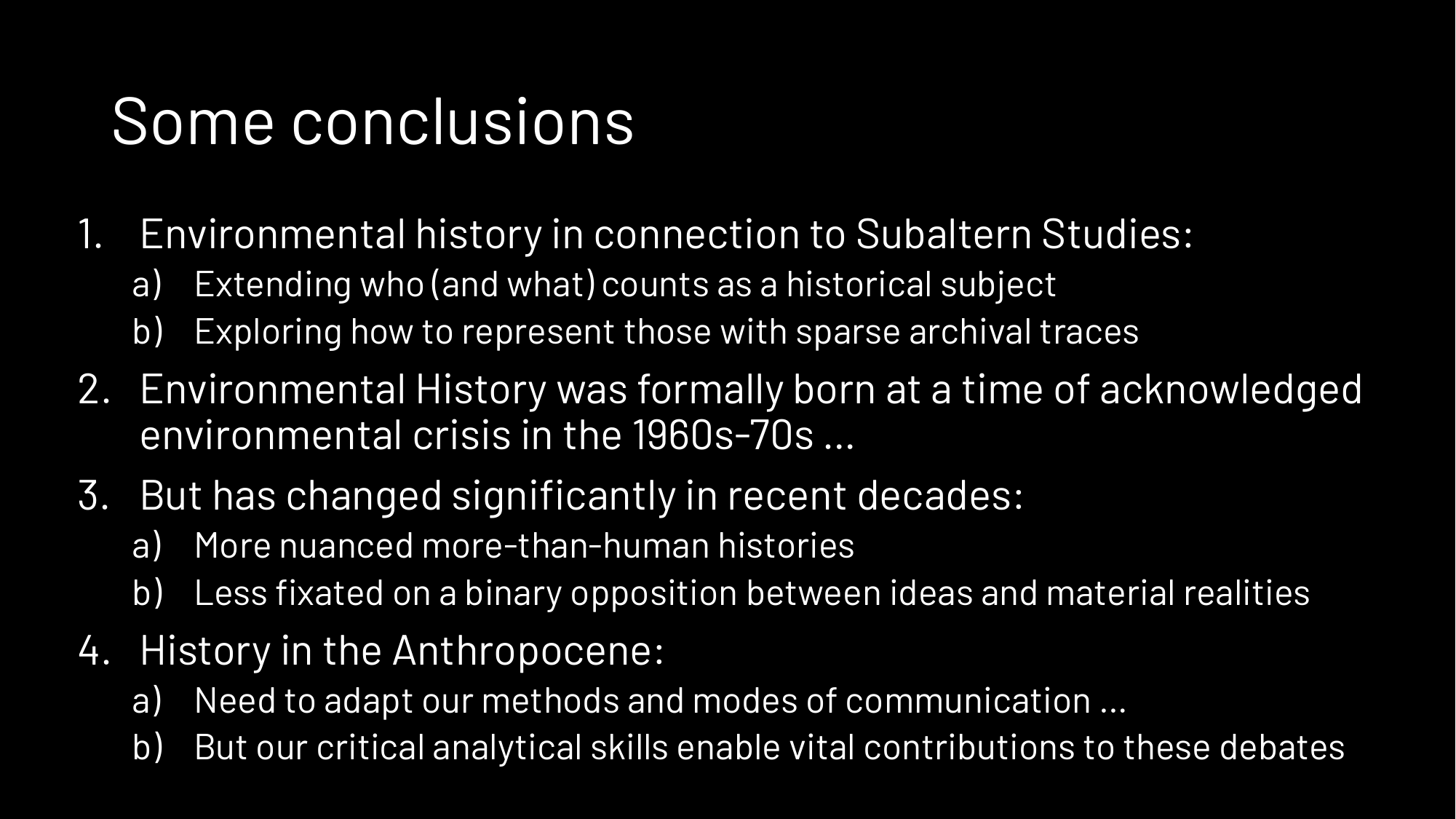

# Some conclusions
Environmental history in connection to Subaltern Studies:
Extending who (and what) counts as a historical subject
Exploring how to represent those with sparse archival traces
Environmental History was formally born at a time of acknowledged environmental crisis in the 1960s-70s …
But has changed significantly in recent decades:
More nuanced more-than-human histories
Less fixated on a binary opposition between ideas and material realities
History in the Anthropocene:
Need to adapt our methods and modes of communication …
But our critical analytical skills enable vital contributions to these debates